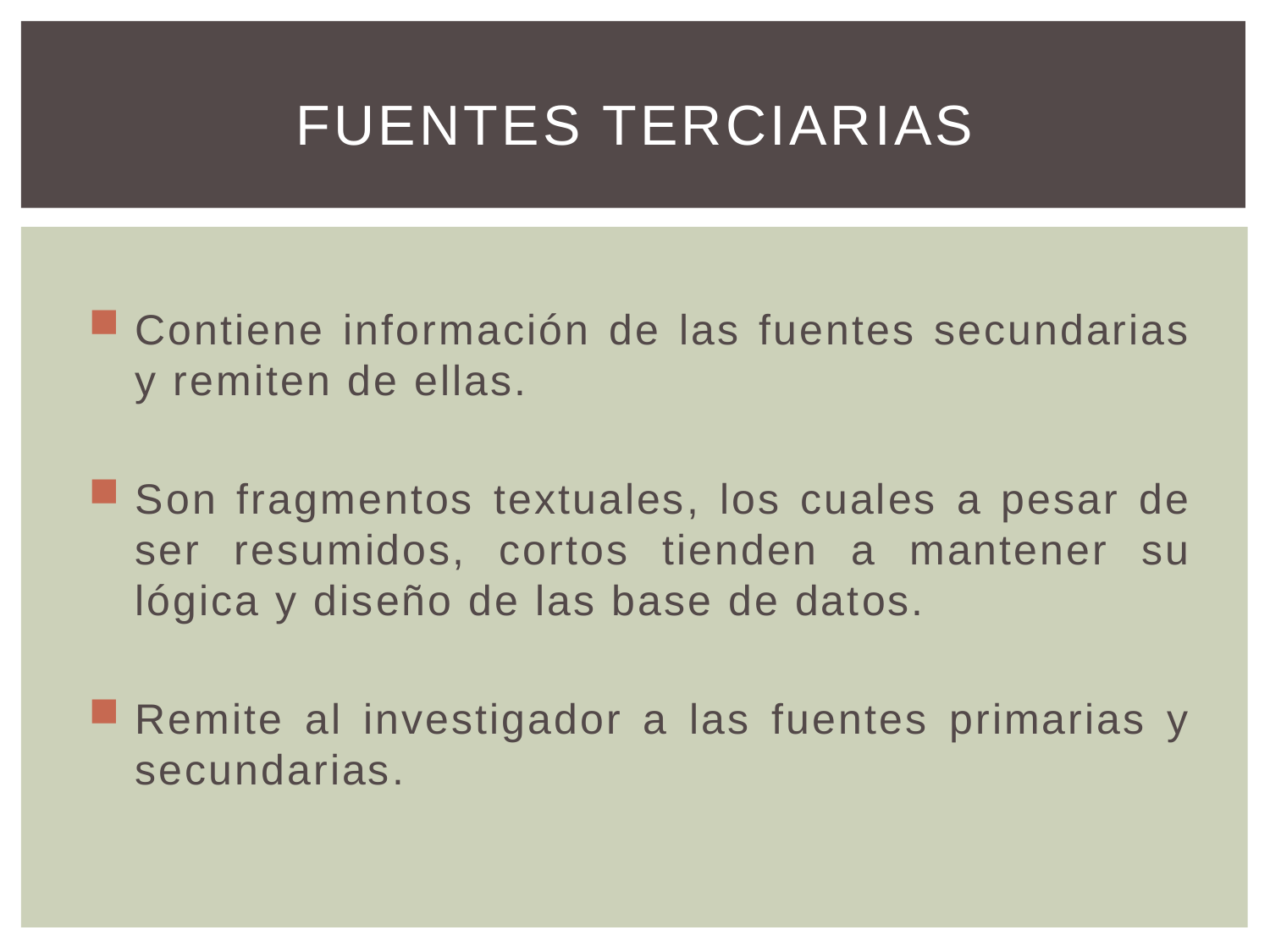

# Fuentes Terciarias
Contiene información de las fuentes secundarias y remiten de ellas.

Son fragmentos textuales, los cuales a pesar de ser resumidos, cortos tienden a mantener su lógica y diseño de las base de datos.

Remite al investigador a las fuentes primarias y secundarias.